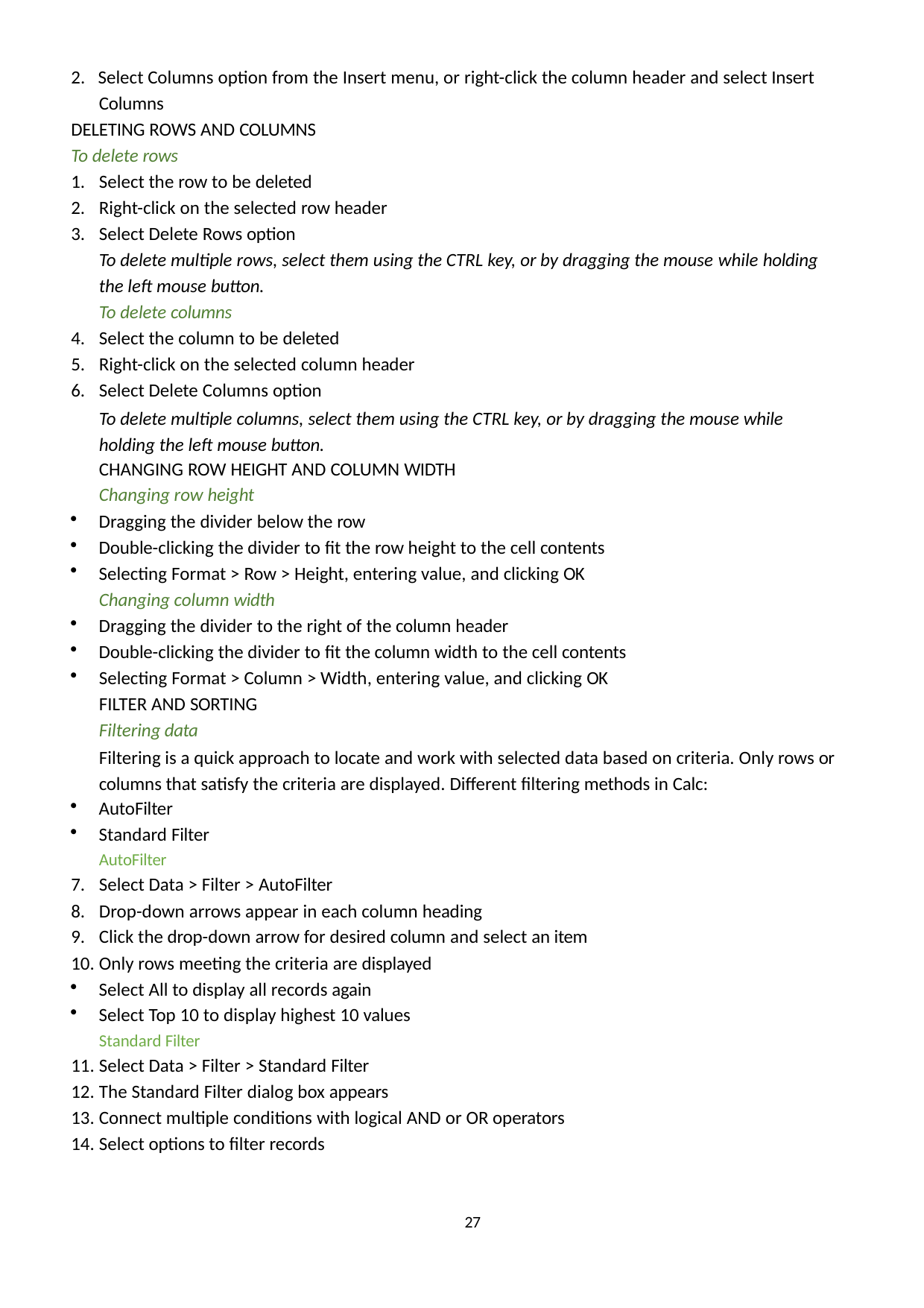

2.  Select Columns option from the Insert menu, or right-click the column header and select Insert Columns
DELETING ROWS AND COLUMNS
To delete rows
Select the row to be deleted
Right-click on the selected row header
Select Delete Rows option
To delete multiple rows, select them using the CTRL key, or by dragging the mouse while holding the left mouse button.
To delete columns
Select the column to be deleted
Right-click on the selected column header
Select Delete Columns option
To delete multiple columns, select them using the CTRL key, or by dragging the mouse while holding the left mouse button.
CHANGING ROW HEIGHT AND COLUMN WIDTH
Changing row height
Dragging the divider below the row
Double-clicking the divider to fit the row height to the cell contents
Selecting Format > Row > Height, entering value, and clicking OK
Changing column width
Dragging the divider to the right of the column header
Double-clicking the divider to fit the column width to the cell contents
Selecting Format > Column > Width, entering value, and clicking OK FILTER AND SORTING
Filtering data
Filtering is a quick approach to locate and work with selected data based on criteria. Only rows or columns that satisfy the criteria are displayed. Different filtering methods in Calc:
AutoFilter
Standard Filter
AutoFilter
Select Data > Filter > AutoFilter
Drop-down arrows appear in each column heading
Click the drop-down arrow for desired column and select an item
Only rows meeting the criteria are displayed
Select All to display all records again
Select Top 10 to display highest 10 values
Standard Filter
Select Data > Filter > Standard Filter
The Standard Filter dialog box appears
Connect multiple conditions with logical AND or OR operators
Select options to filter records
27